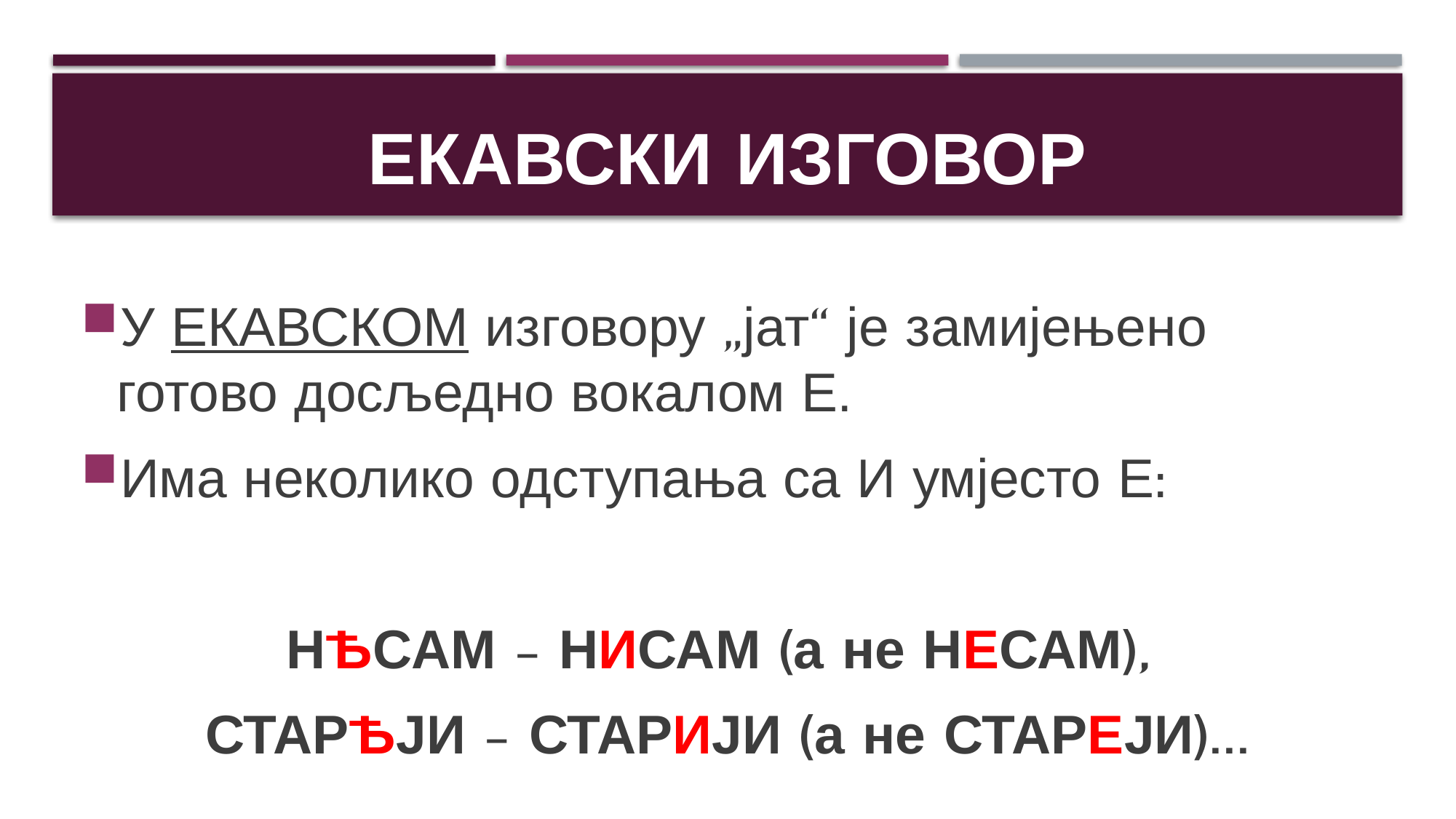

# Екавски изговор
У ЕКАВСКОМ изговору „јат“ је замијењено готово досљедно вокалом Е.
Има неколико одступања са И умјесто Е:

НѢСАМ – НИСАМ (а не НЕСАМ),
СТАРѢЈИ – СТАРИЈИ (а не СТАРЕЈИ)...